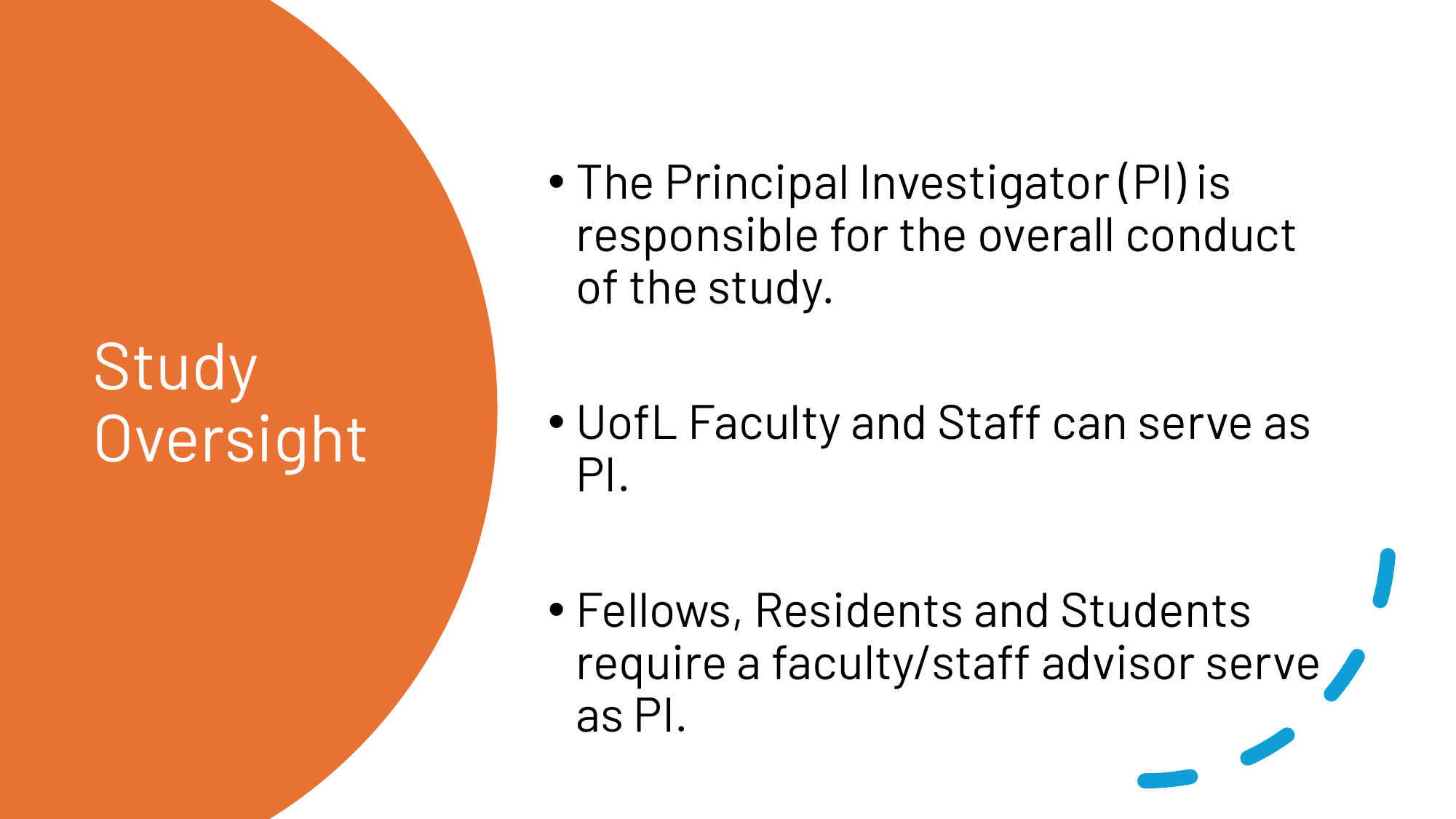

# Study Oversight
The Principal Investigator (PI) is responsible for the overall conduct of the study.

UofL Faculty and Staff can serve as PI.

Fellows, Residents and Students require a faculty/staff advisor serve as PI.